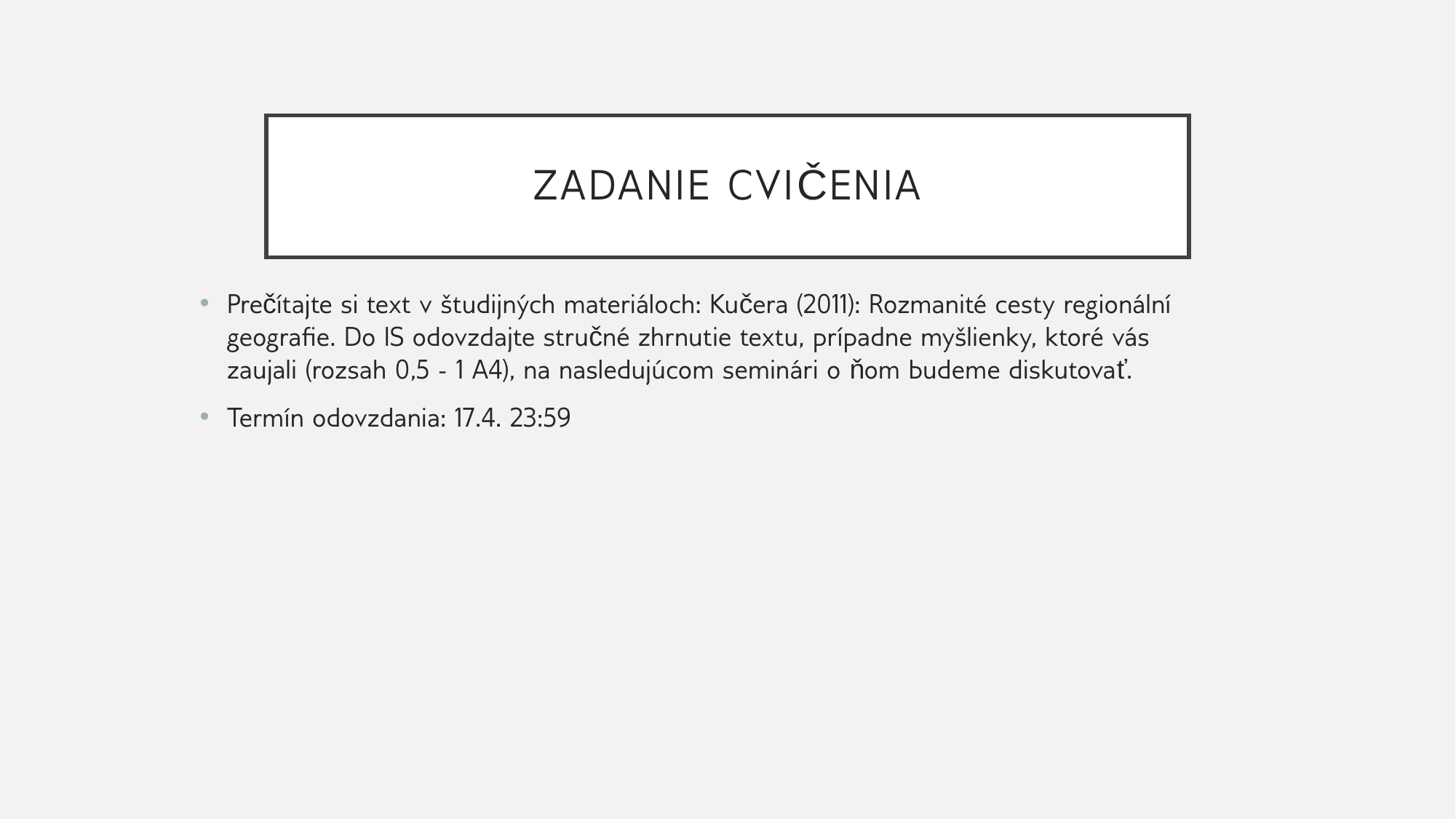

# ZADANIE CVIČENIA
Prečítajte si text v študijných materiáloch: Kučera (2011): Rozmanité cesty regionální geografie. Do IS odovzdajte stručné zhrnutie textu, prípadne myšlienky, ktoré vás zaujali (rozsah 0,5 - 1 A4), na nasledujúcom seminári o ňom budeme diskutovať.
Termín odovzdania: 17.4. 23:59